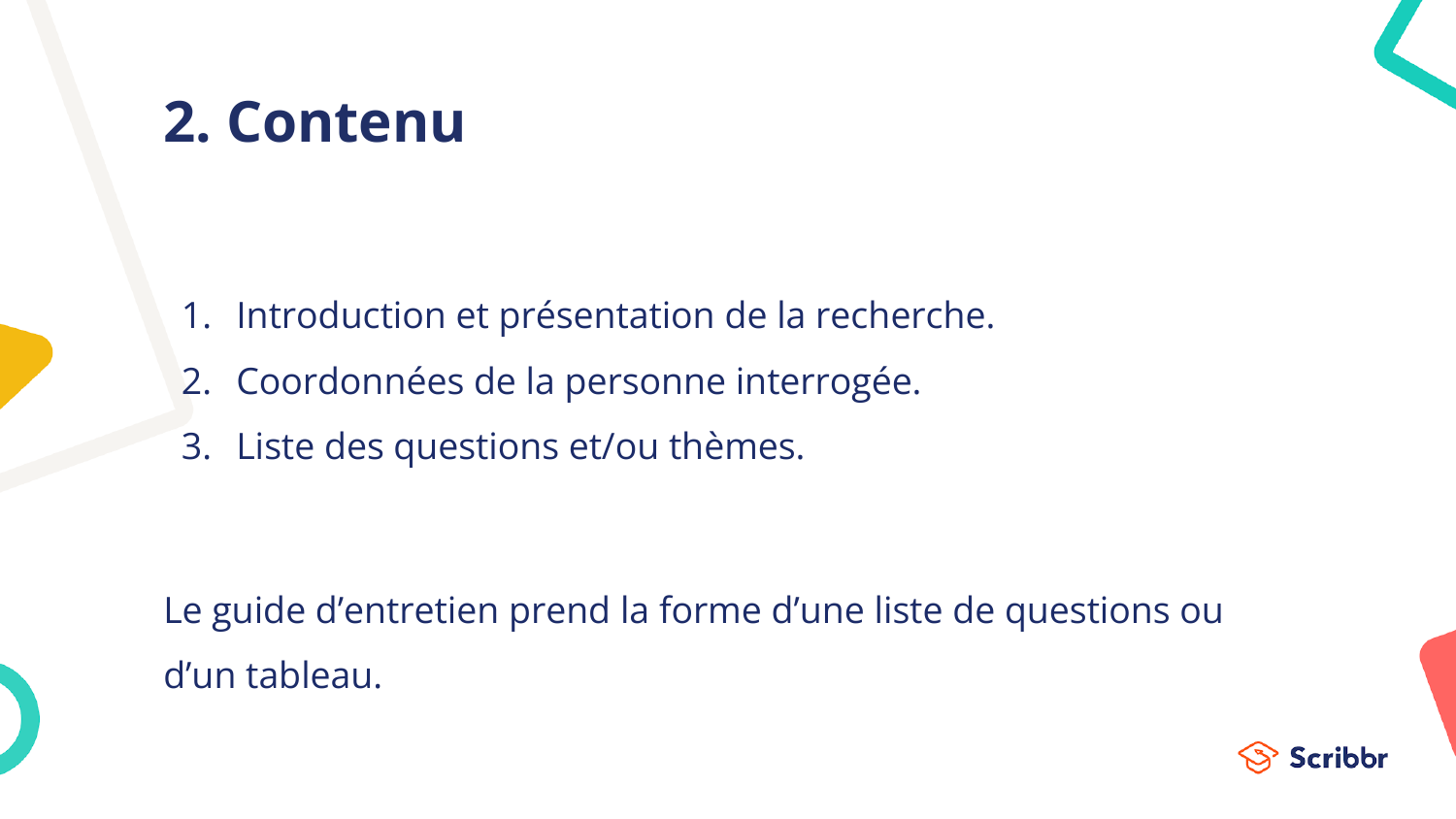

# 2. Contenu
Introduction et présentation de la recherche.
Coordonnées de la personne interrogée.
Liste des questions et/ou thèmes.
Le guide d’entretien prend la forme d’une liste de questions ou d’un tableau.